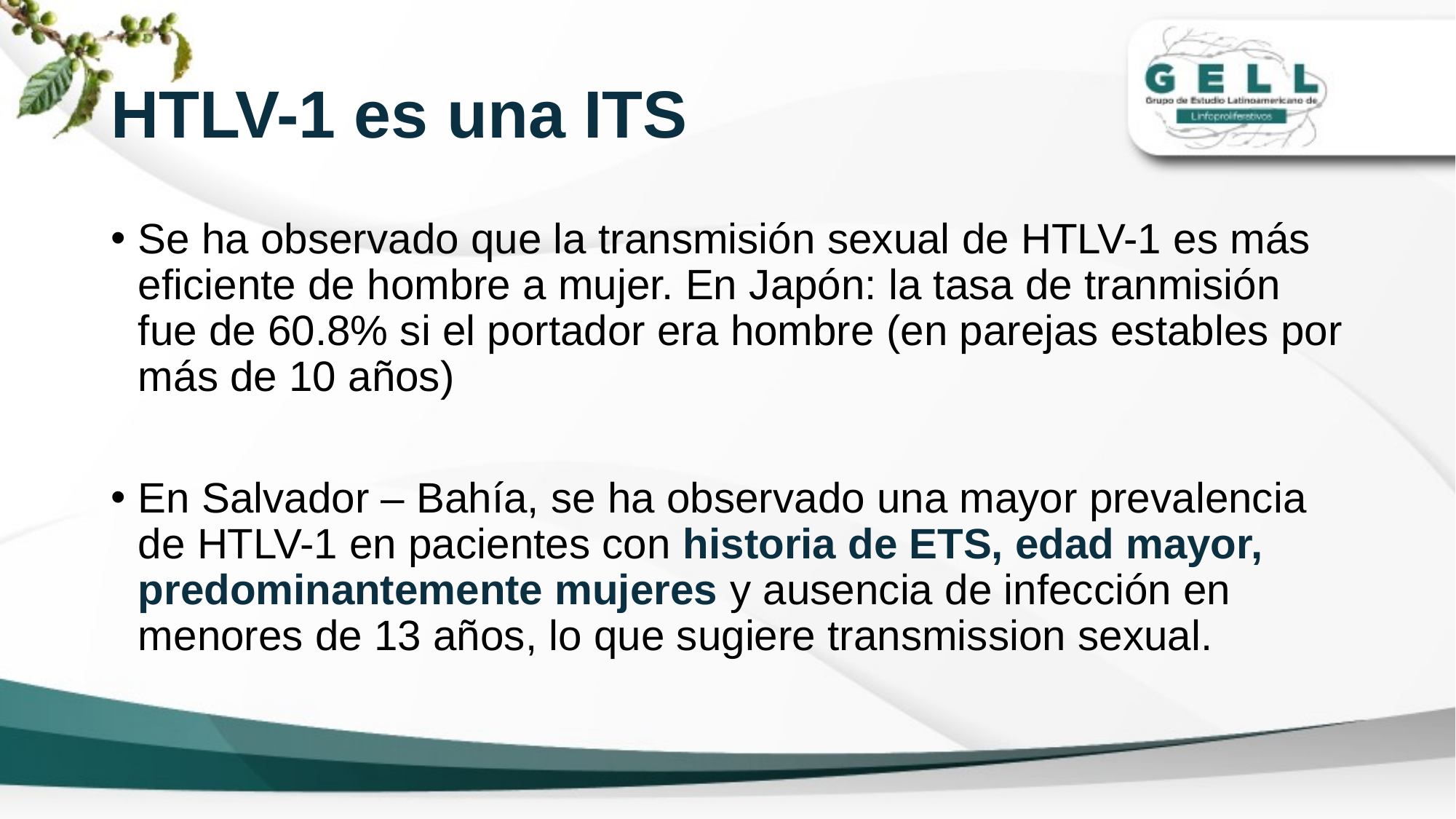

# HTLV-1 es una ITS
Se ha observado que la transmisión sexual de HTLV-1 es más eficiente de hombre a mujer. En Japón: la tasa de tranmisión fue de 60.8% si el portador era hombre (en parejas estables por más de 10 años)

En Salvador – Bahía, se ha observado una mayor prevalencia de HTLV-1 en pacientes con historia de ETS, edad mayor, predominantemente mujeres y ausencia de infección en menores de 13 años, lo que sugiere transmission sexual.